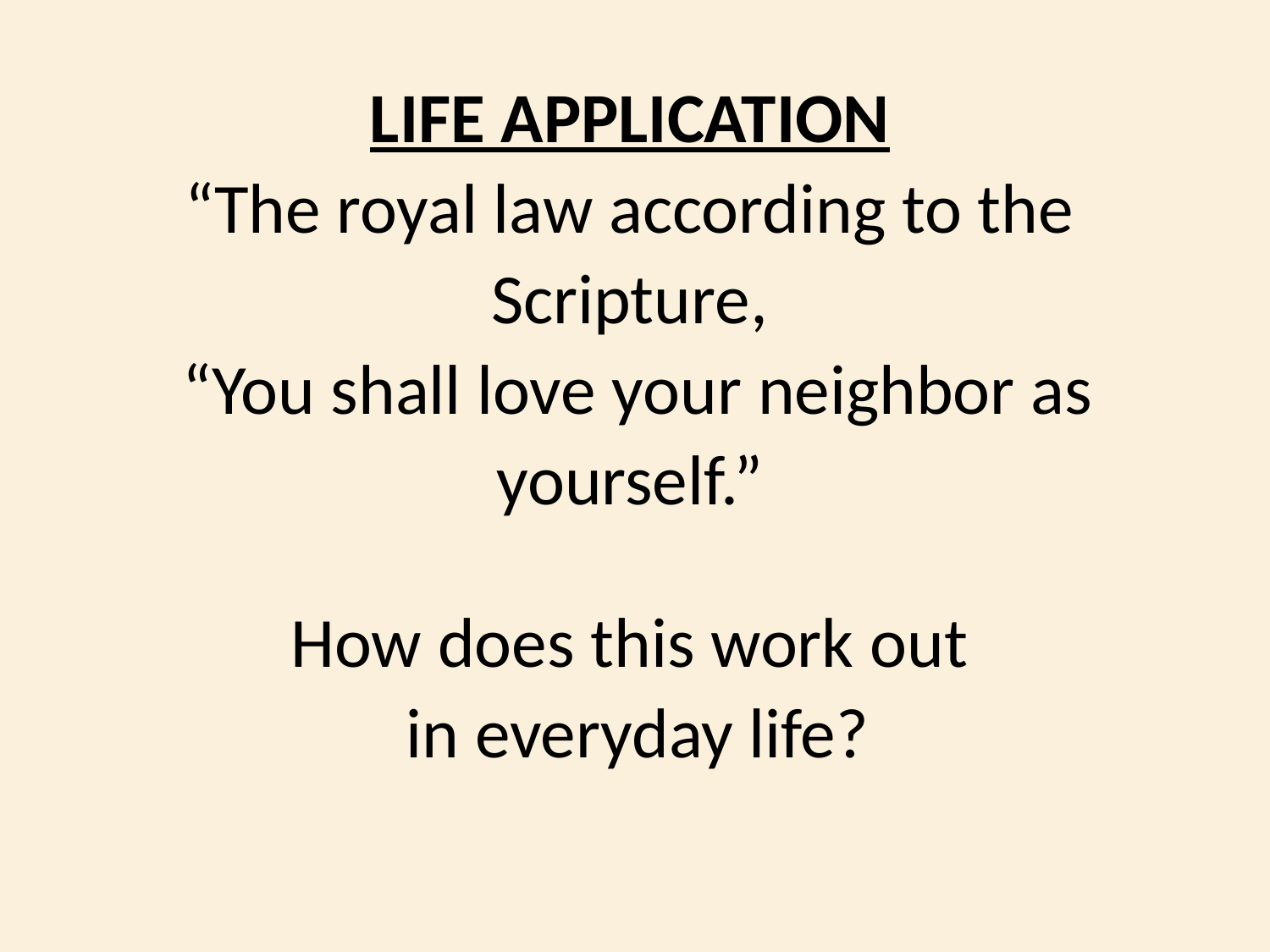

LIFE APPLICATION
“The royal law according to the Scripture,
 “You shall love your neighbor as yourself.”

How does this work out
 in everyday life?